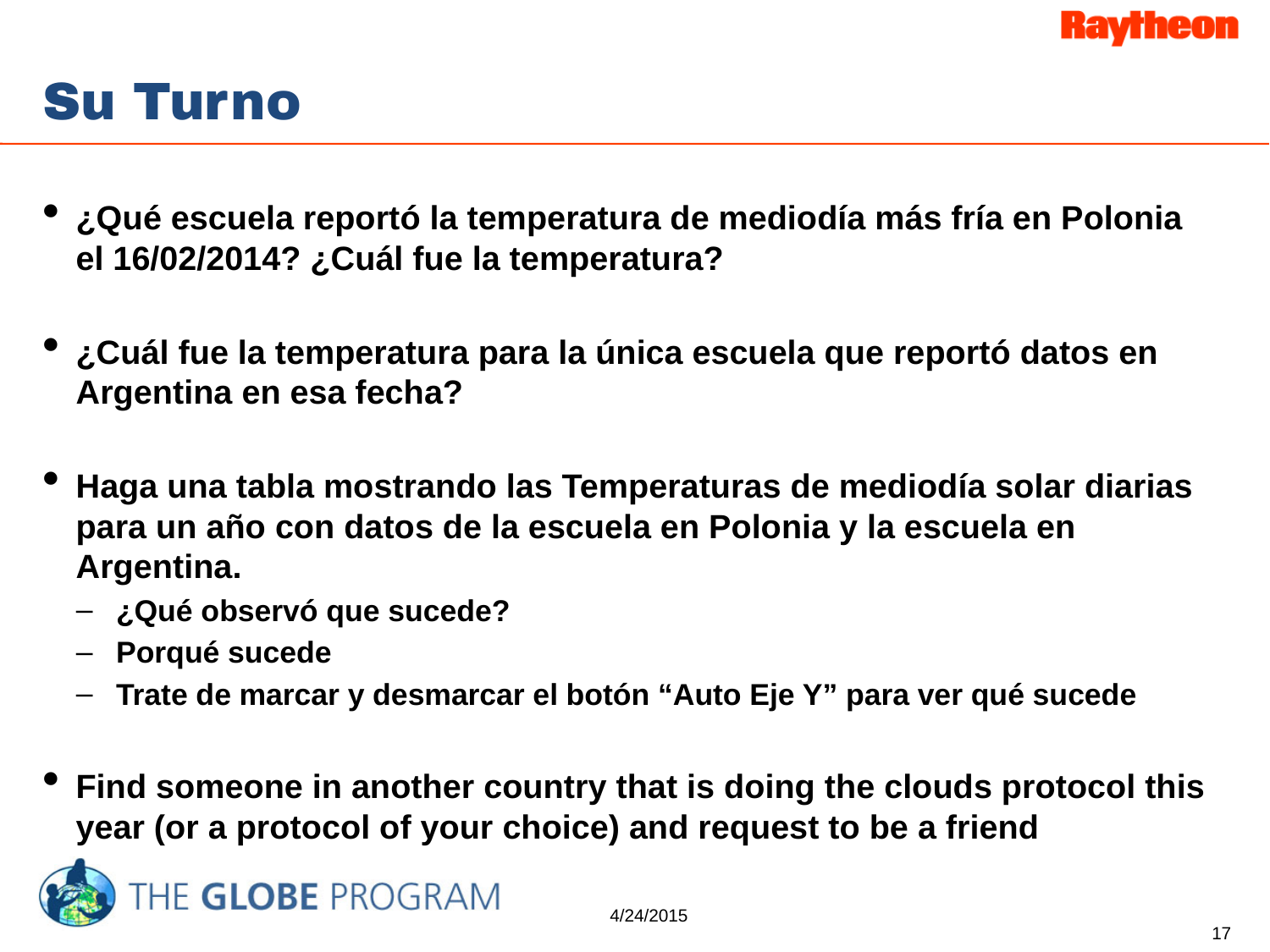

# Su Turno
¿Qué escuela reportó la temperatura de mediodía más fría en Polonia el 16/02/2014? ¿Cuál fue la temperatura?

¿Cuál fue la temperatura para la única escuela que reportó datos en Argentina en esa fecha?

Haga una tabla mostrando las Temperaturas de mediodía solar diarias para un año con datos de la escuela en Polonia y la escuela en Argentina.
¿Qué observó que sucede?
Porqué sucede
Trate de marcar y desmarcar el botón “Auto Eje Y” para ver qué sucede

Find someone in another country that is doing the clouds protocol this year (or a protocol of your choice) and request to be a friend
4/24/2015
17